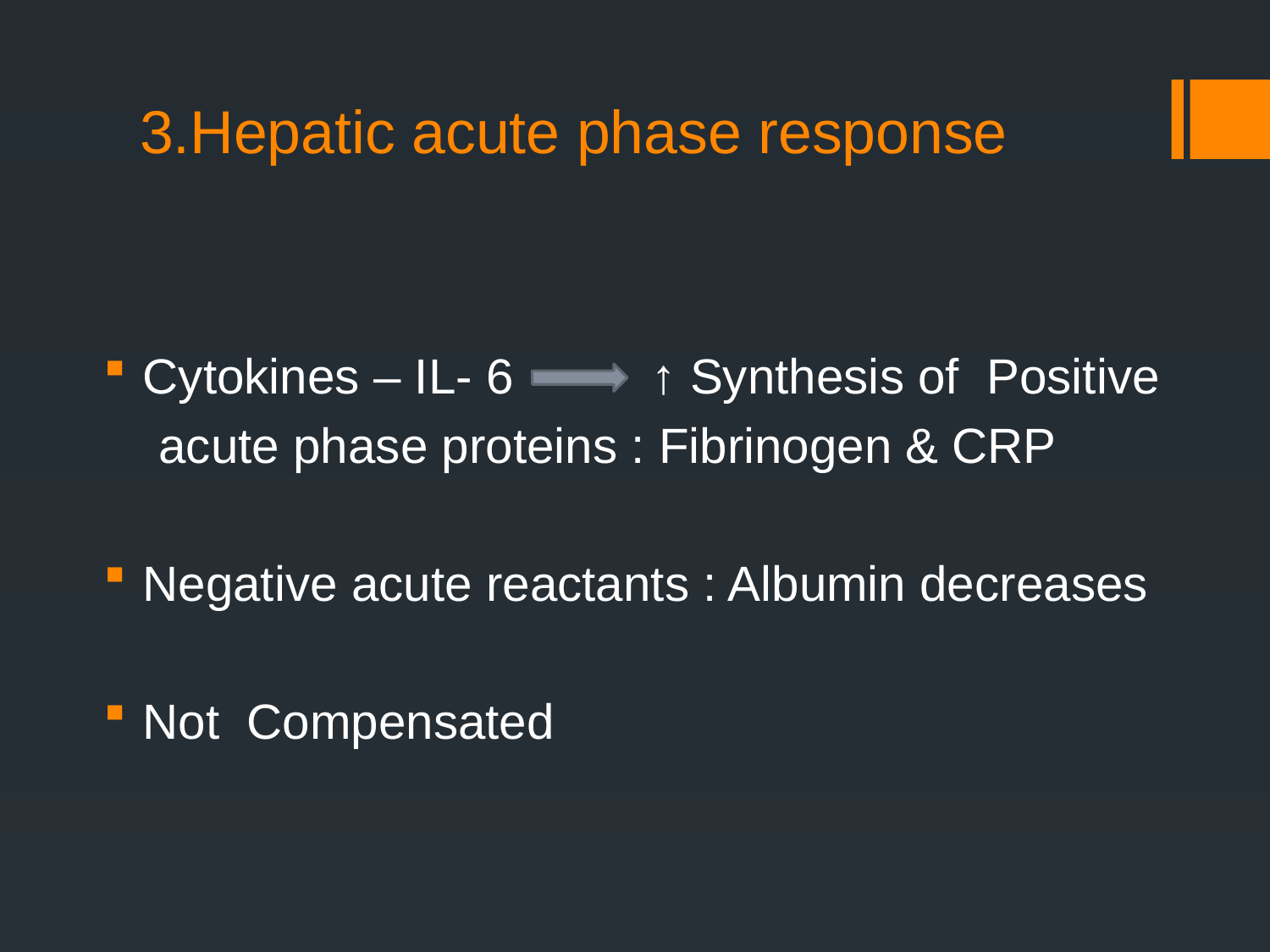

# 3.Hepatic acute phase response
 Cytokines – IL- 6          ↑ Synthesis of  Positive
    acute phase proteins : Fibrinogen & CRP

 Negative acute reactants : Albumin decreases

 Not  Compensated